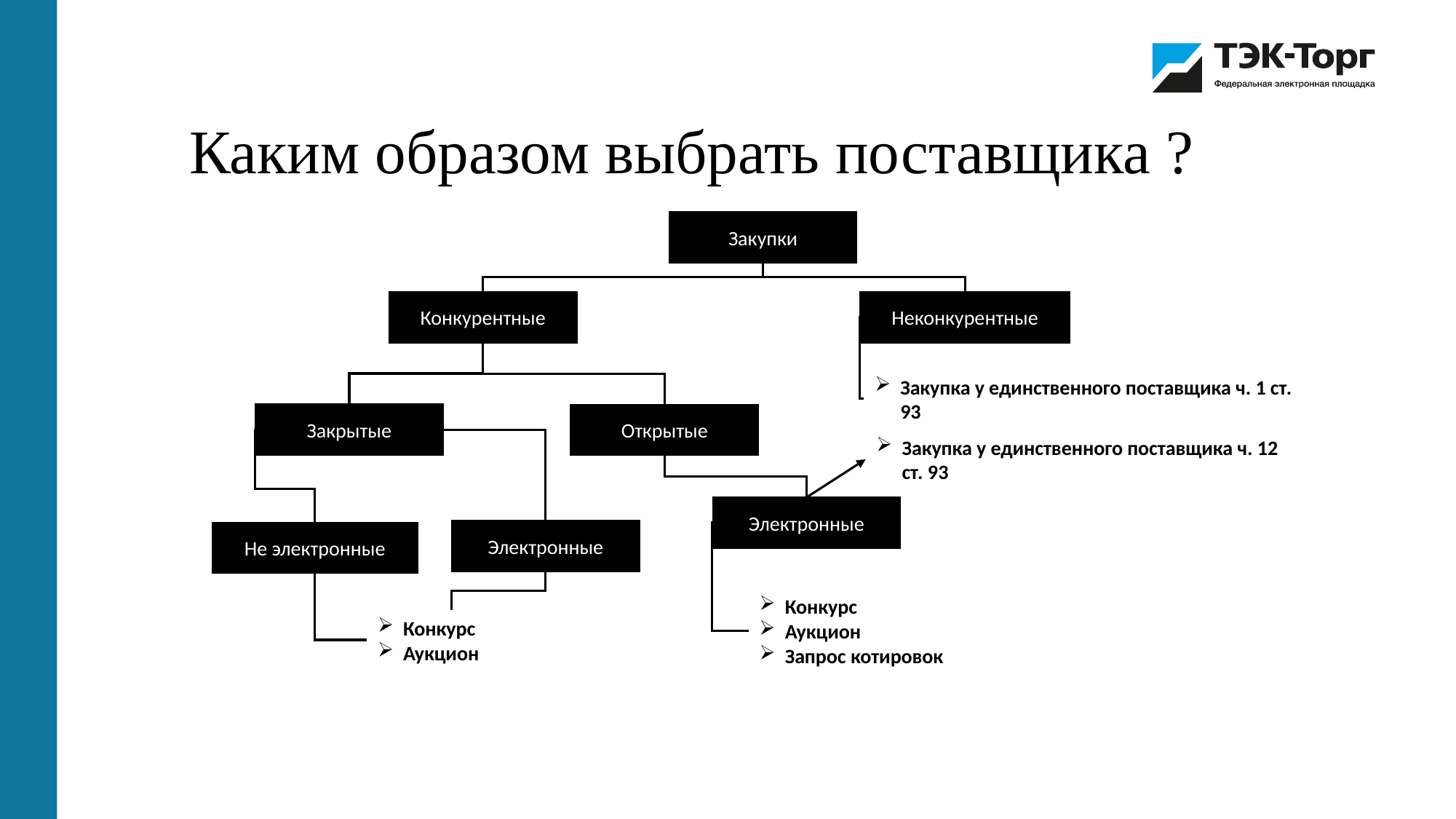

Каким образом выбрать поставщика ?
Закупки
Неконкурентные
Конкурентные
Закупка у единственного поставщика ч. 1 ст. 93
Закрытые
Открытые
Закупка у единственного поставщика ч. 12 ст. 93
Электронные
Электронные
Не электронные
Конкурс
Аукцион
Запрос котировок
Конкурс
Аукцион